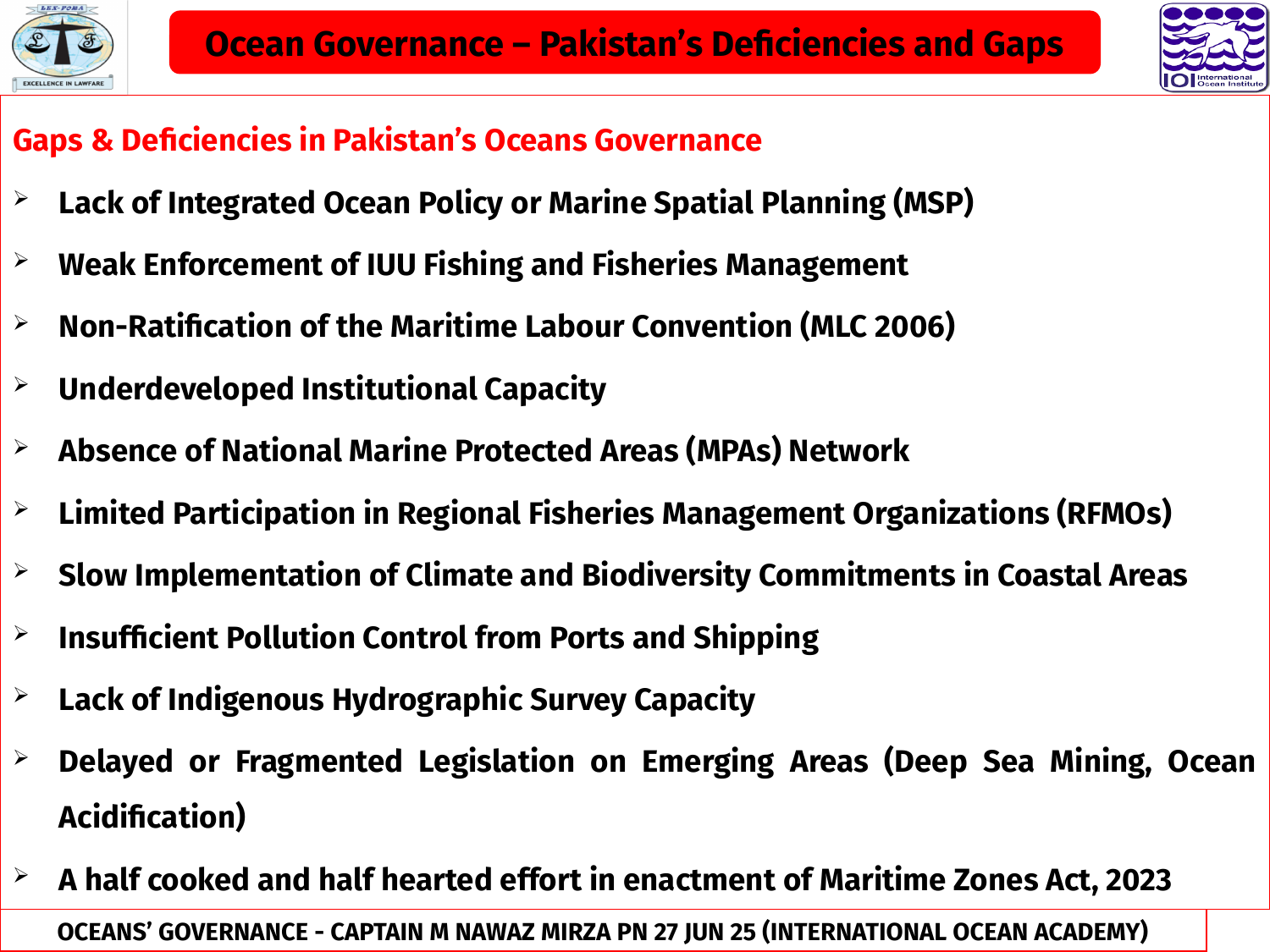

Ocean Governance – Pakistan’s Deficiencies and Gaps
Gaps & Deficiencies in Pakistan’s Oceans Governance
Lack of Integrated Ocean Policy or Marine Spatial Planning (MSP)
Weak Enforcement of IUU Fishing and Fisheries Management
Non-Ratification of the Maritime Labour Convention (MLC 2006)
Underdeveloped Institutional Capacity
Absence of National Marine Protected Areas (MPAs) Network
Limited Participation in Regional Fisheries Management Organizations (RFMOs)
Slow Implementation of Climate and Biodiversity Commitments in Coastal Areas
Insufficient Pollution Control from Ports and Shipping
Lack of Indigenous Hydrographic Survey Capacity
Delayed or Fragmented Legislation on Emerging Areas (Deep Sea Mining, Ocean Acidification)
A half cooked and half hearted effort in enactment of Maritime Zones Act, 2023